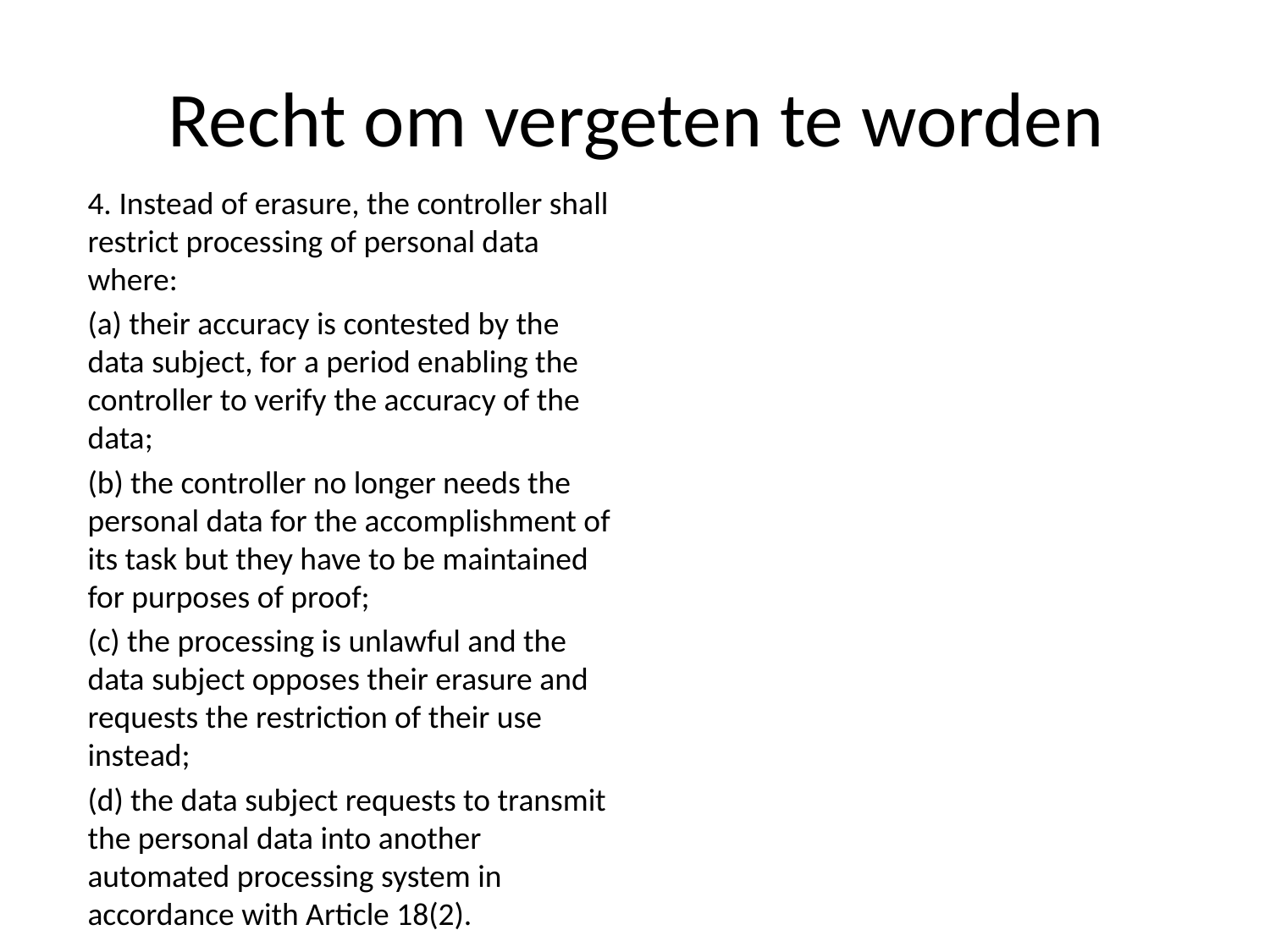

# Recht om vergeten te worden
4. Instead of erasure, the controller shall restrict processing of personal data where:
(a) their accuracy is contested by the data subject, for a period enabling the controller to verify the accuracy of the data;
(b) the controller no longer needs the personal data for the accomplishment of its task but they have to be maintained for purposes of proof;
(c) the processing is unlawful and the data subject opposes their erasure and requests the restriction of their use instead;
(d) the data subject requests to transmit the personal data into another automated processing system in accordance with Article 18(2).